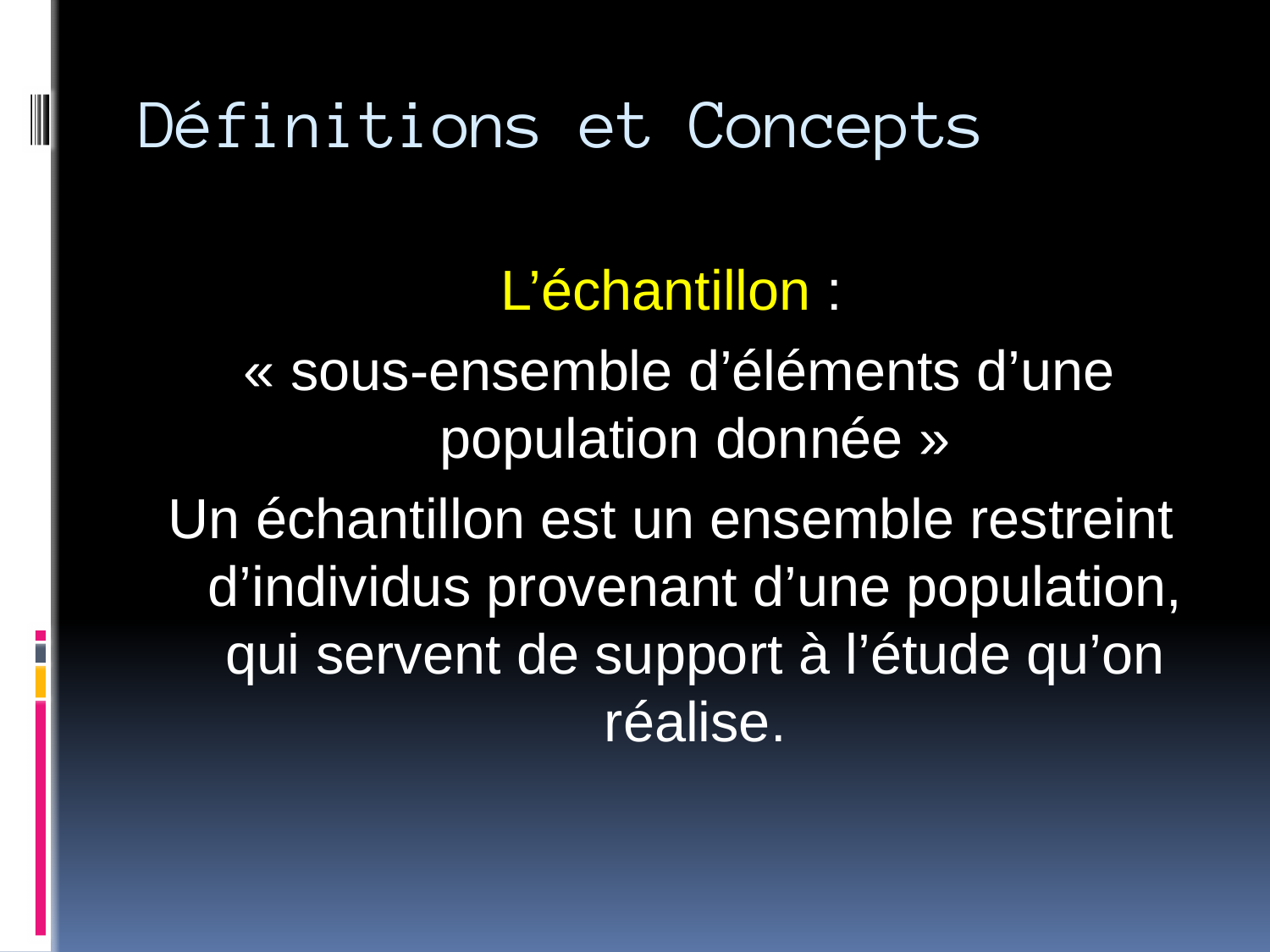

# Définitions et Concepts
L’échantillon :
 « sous-ensemble d’éléments d’une population donnée »
Un échantillon est un ensemble restreint d’individus provenant d’une population, qui servent de support à l’étude qu’on réalise.